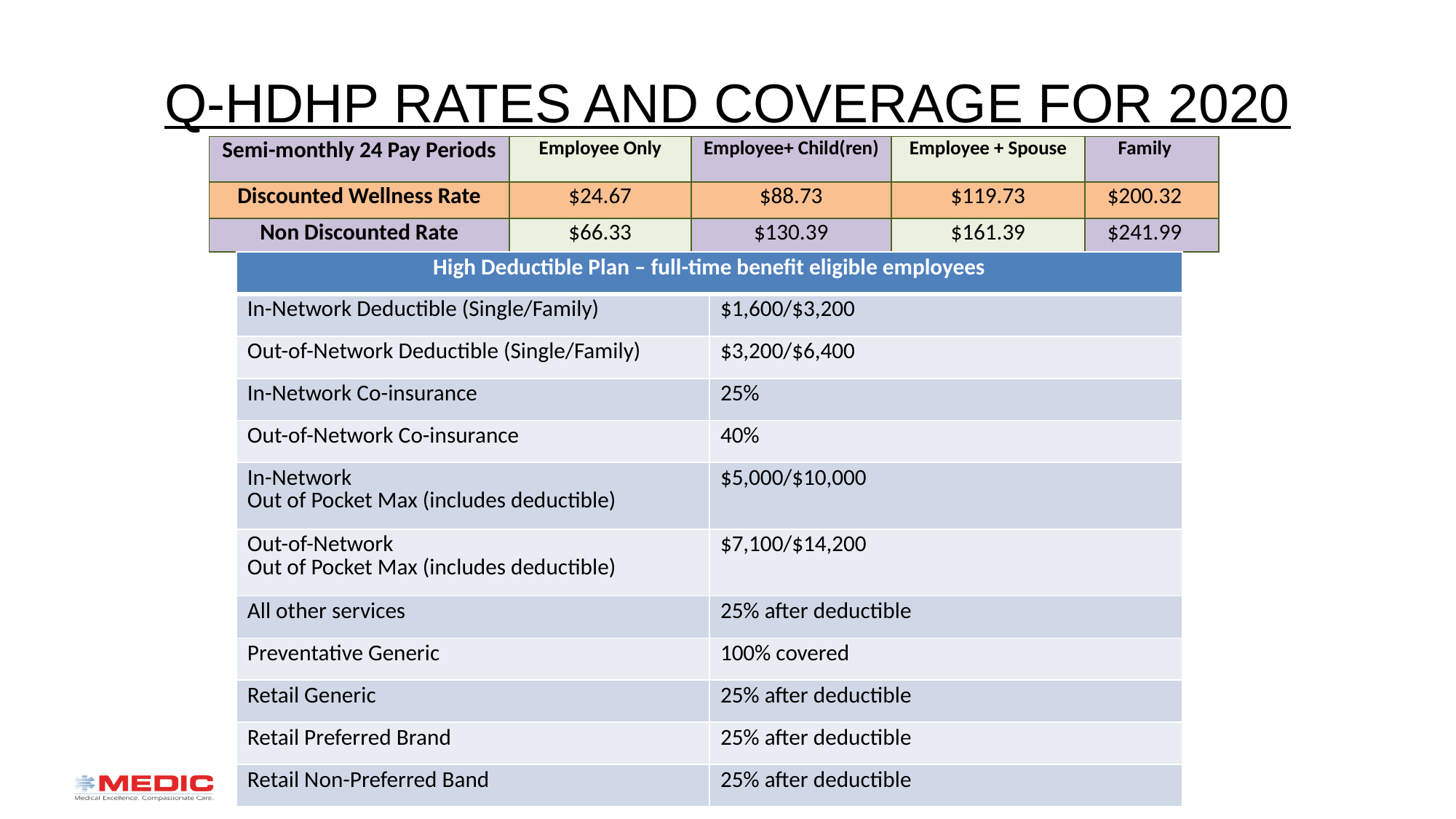

# Q-HDHP Rates and coverage for 2020
| Semi-monthly 24 Pay Periods | Employee Only | Employee+ Child(ren) | Employee + Spouse | Family |
| --- | --- | --- | --- | --- |
| Discounted Wellness Rate | $24.67 | $88.73 | $119.73 | $200.32 |
| Non Discounted Rate | $66.33 | $130.39 | $161.39 | $241.99 |
| High Deductible Plan – full-time benefit eligible employees |  |
| --- | --- |
| In-Network Deductible (Single/Family) | $1,600/$3,200 |
| Out-of-Network Deductible (Single/Family) | $3,200/$6,400 |
| In-Network Co-insurance | 25% |
| Out-of-Network Co-insurance | 40% |
| In-Network Out of Pocket Max (includes deductible) | $5,000/$10,000 |
| Out-of-Network Out of Pocket Max (includes deductible) | $7,100/$14,200 |
| All other services | 25% after deductible |
| Preventative Generic | 100% covered |
| Retail Generic | 25% after deductible |
| Retail Preferred Brand | 25% after deductible |
| Retail Non-Preferred Band | 25% after deductible |